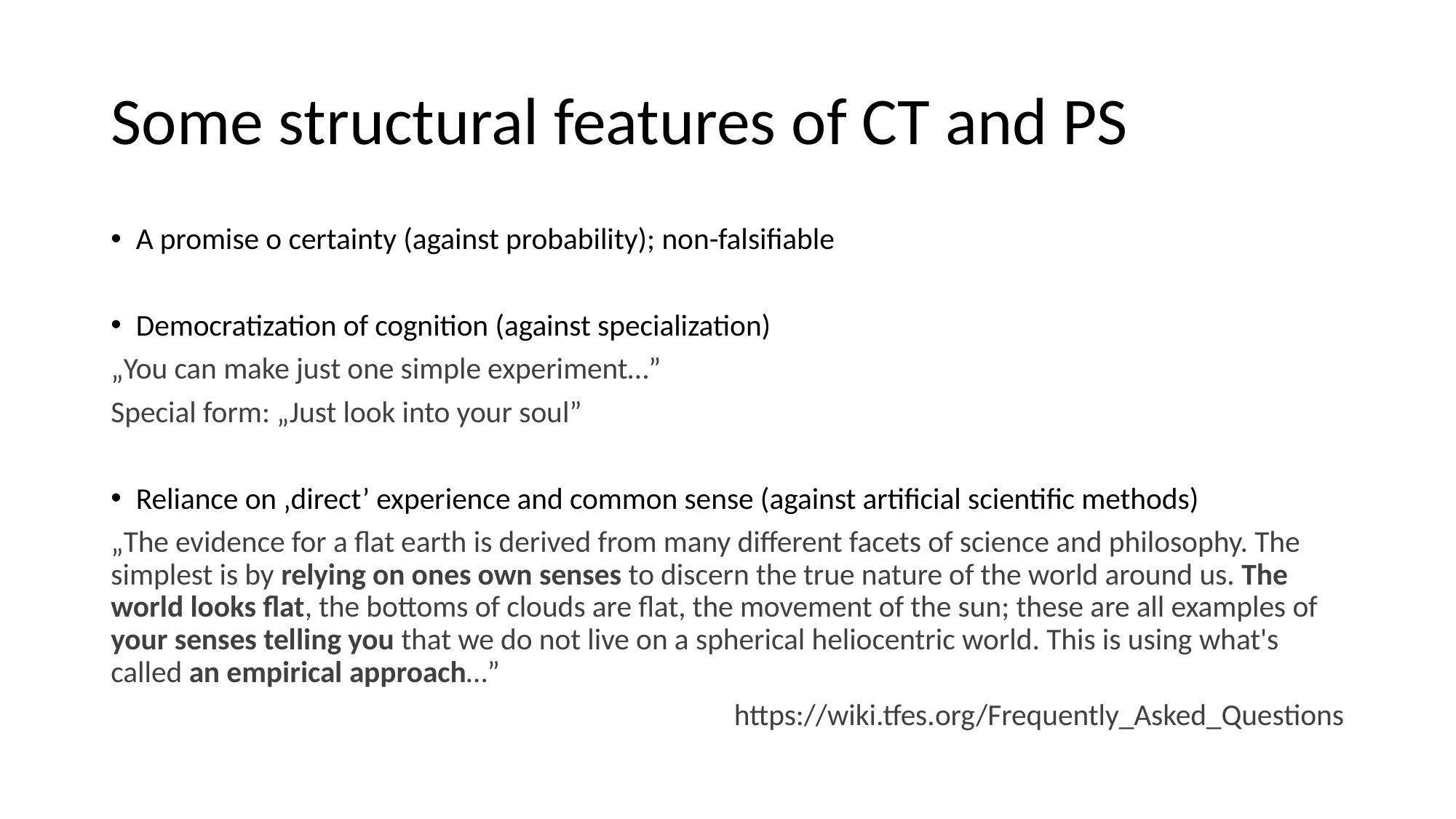

# Some structural features of CT and PS
A promise o certainty (against probability); non-falsifiable

Democratization of cognition (against specialization)
„You can make just one simple experiment…”
Special form: „Just look into your soul”

Reliance on ‚direct’ experience and common sense (against artificial scientific methods)
„The evidence for a flat earth is derived from many different facets of science and philosophy. The simplest is by relying on ones own senses to discern the true nature of the world around us. The world looks flat, the bottoms of clouds are flat, the movement of the sun; these are all examples of your senses telling you that we do not live on a spherical heliocentric world. This is using what's called an empirical approach…”
https://wiki.tfes.org/Frequently_Asked_Questions